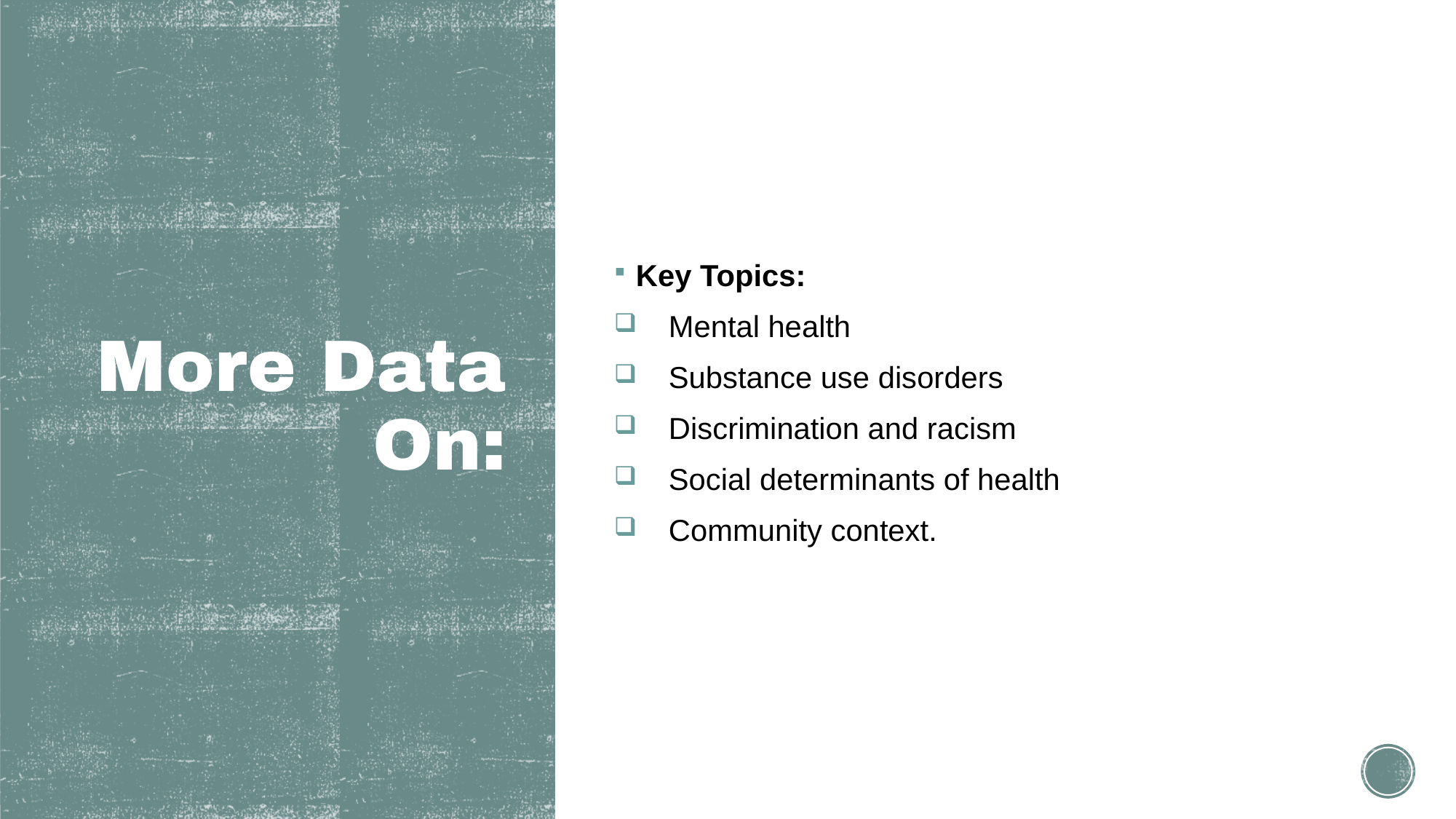

Key Topics:
Mental health
Substance use disorders
Discrimination and racism
Social determinants of health
Community context.
# More Data On: